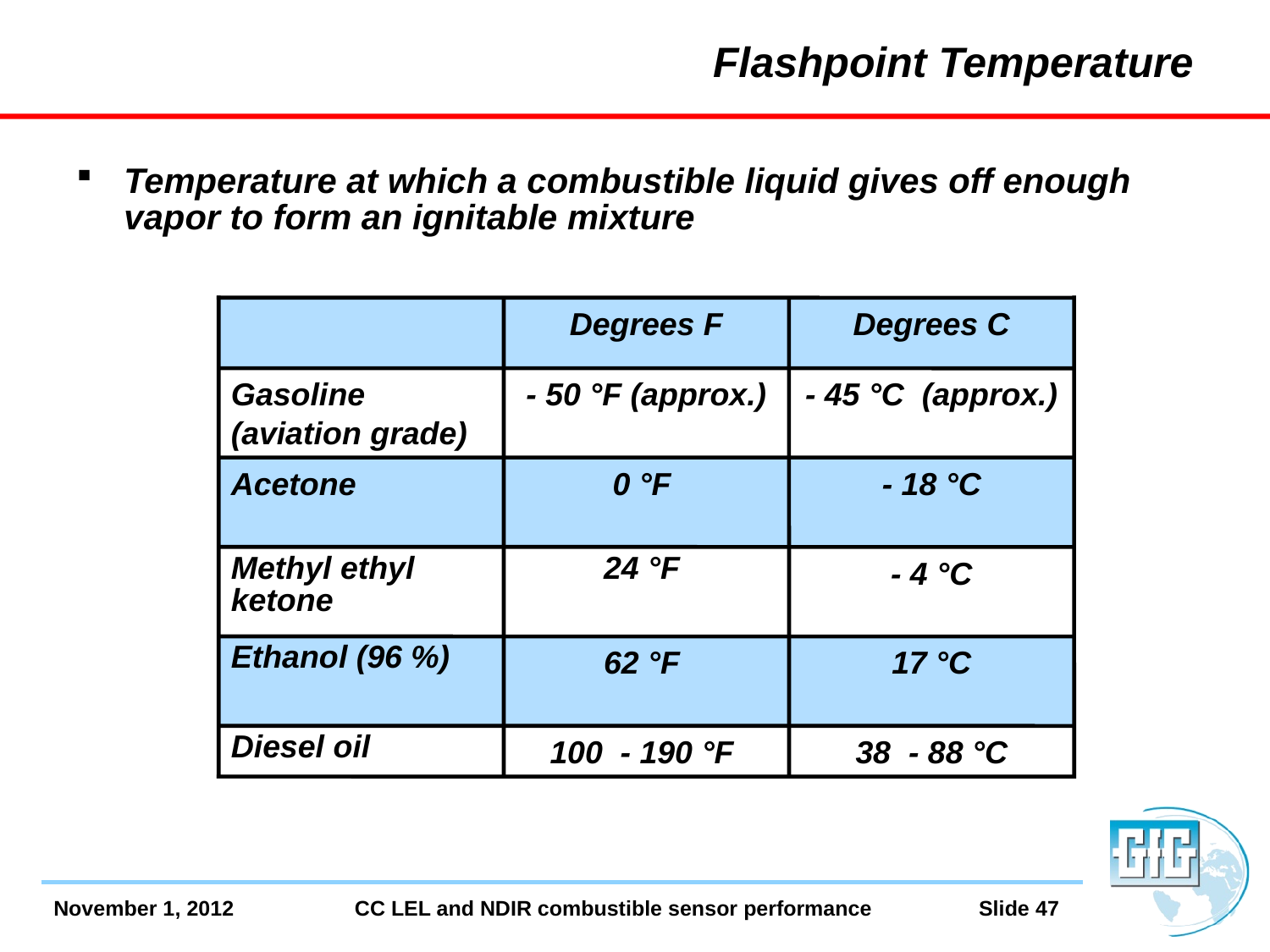

# Flashpoint Temperature

Temperature at which a combustible liquid gives off enough vapor to form an ignitable mixture

Degrees F

Degrees C

Gasoline (aviation grade)

- 50 °F (approx.)
- 45 °C  (approx.)
Acetone

0 °F
- 18 °C
Methyl ethyl ketone

24 °F
- 4 °C
Ethanol (96 %)

62 °F
17 °C
Diesel oil

100  - 190 °F
38  - 88 °C